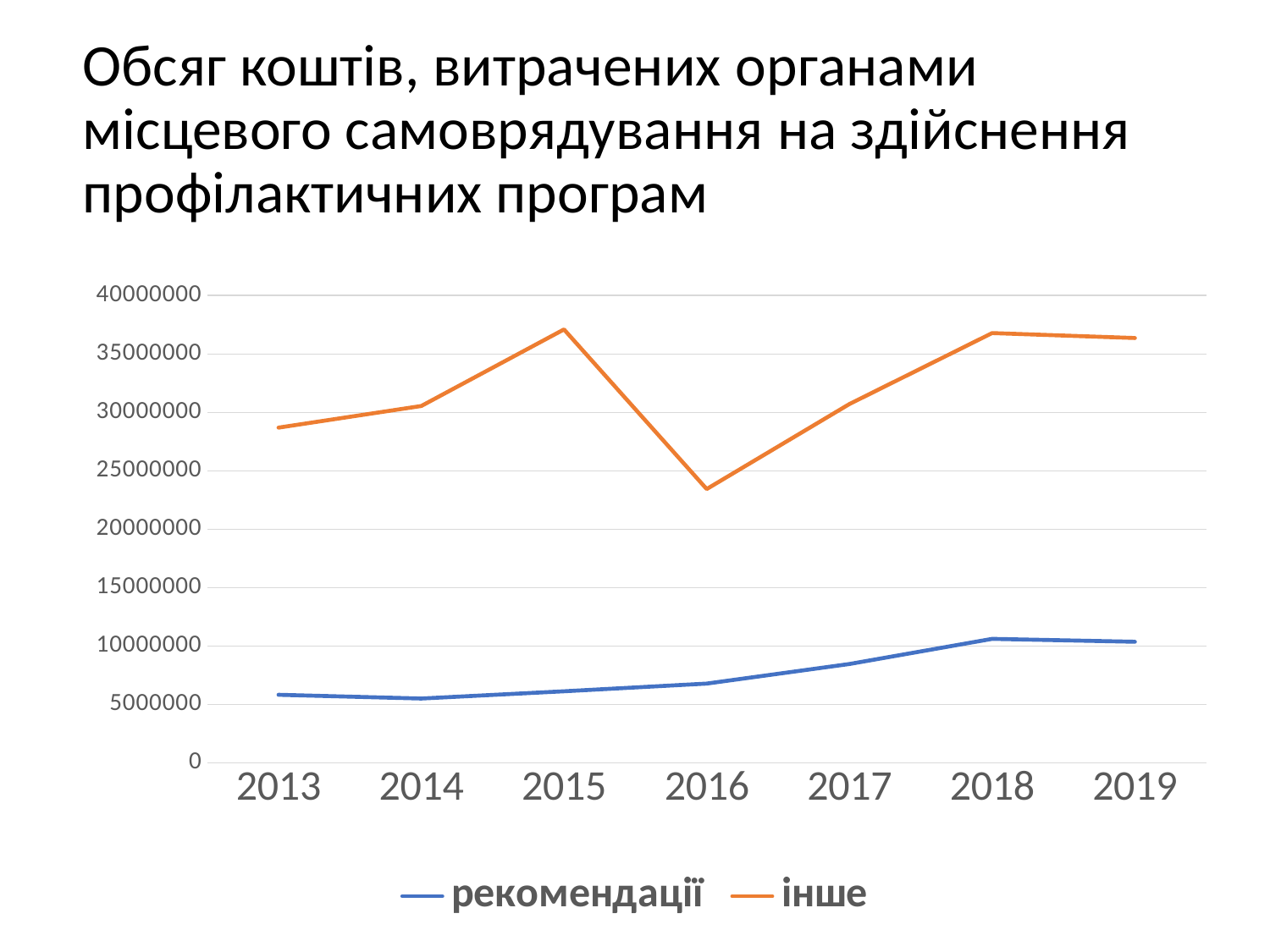

# Обсяг коштів, витрачених органами місцевого самоврядування на здійснення профілактичних програм

### Chart

| Category | рекомендації | інше |
|---|---|---|
| 2013 | 5835008.19 | 28696649.93 |
| 2014 | 5513732.03 | 30546704.68 |
| 2015 | 6133795.06 | 37099860.15 |
| 2016 | 6792876.45 | 23442437.31 |
| 2017 | 8470101.52 | 30716069.99 |
| 2018 | 10618330.48 | 36786738.8 |
| 2019 | 10368927.03 | 36362065.38 |